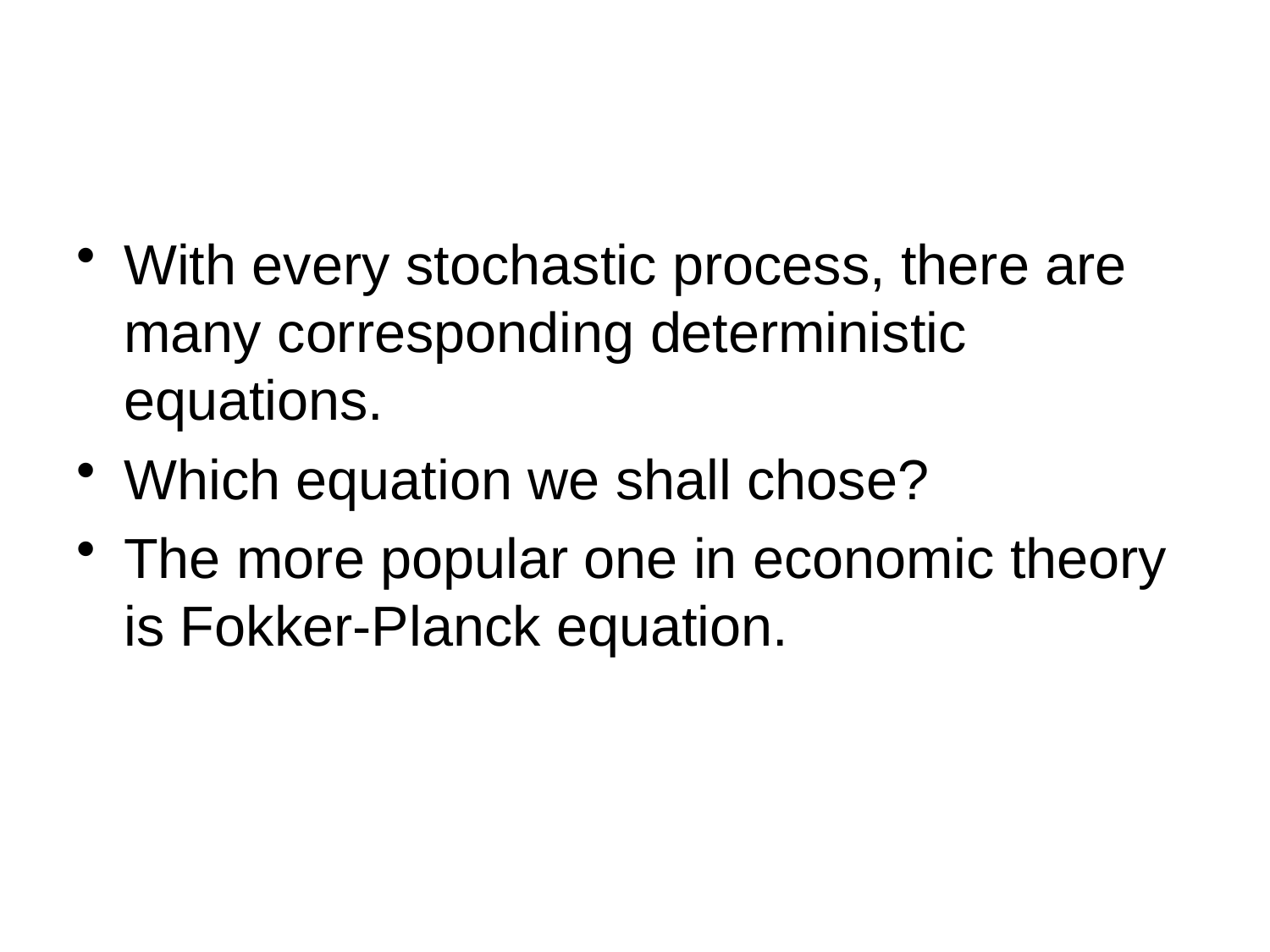

#
With every stochastic process, there are many corresponding deterministic equations.
Which equation we shall chose?
The more popular one in economic theory is Fokker-Planck equation.